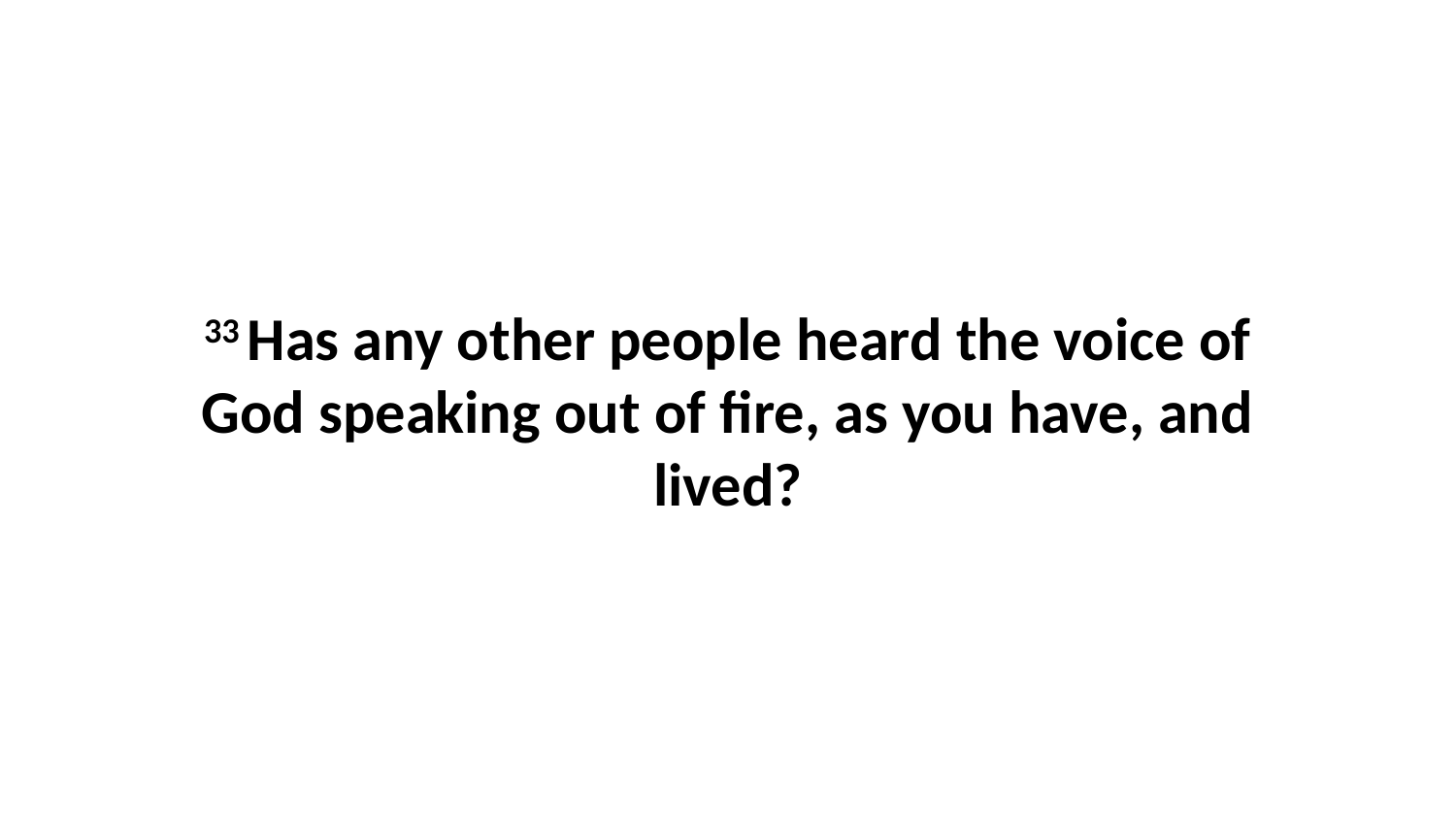

33 Has any other people heard the voice of God speaking out of fire, as you have, and lived?